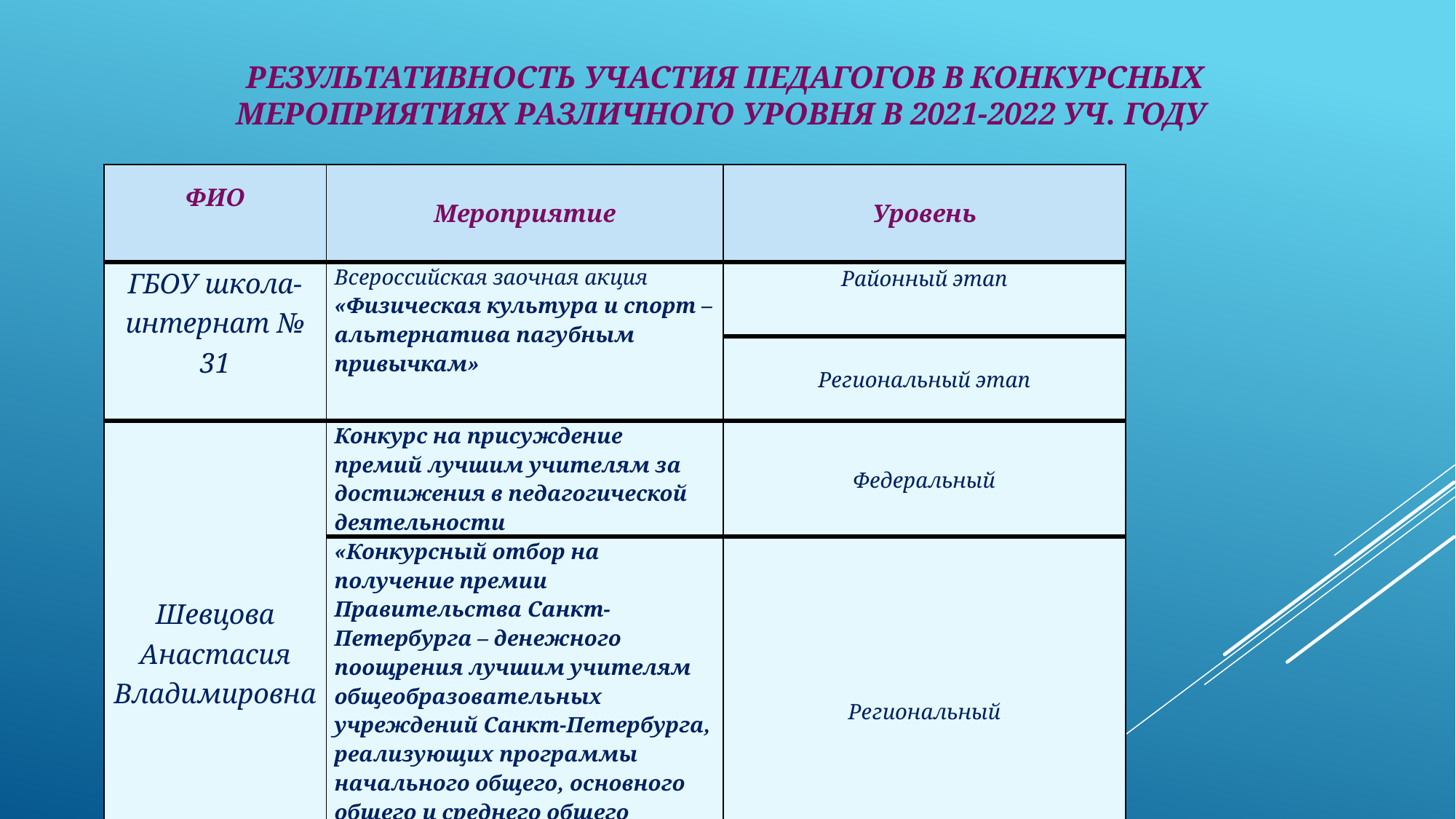

# Результативность участия педагогов в конкурсных мероприятиях различного уровня в 2021-2022 уч. году
| ФИО | Мероприятие | Уровень |
| --- | --- | --- |
| ГБОУ школа-интернат № 31 | Всероссийская заочная акция «Физическая культура и спорт – альтернатива пагубным привычкам» | Районный этап |
|  |  | Региональный этап |
| Шевцова Анастасия Владимировна | Конкурс на присуждение премий лучшим учителям за достижения в педагогической деятельности | Федеральный |
|  | «Конкурсный отбор на получение премии Правительства Санкт-Петербурга – денежного поощрения лучшим учителям общеобразовательных учреждений Санкт-Петербурга, реализующих программы начального общего, основного общего и среднего общего образования» | Региональный |